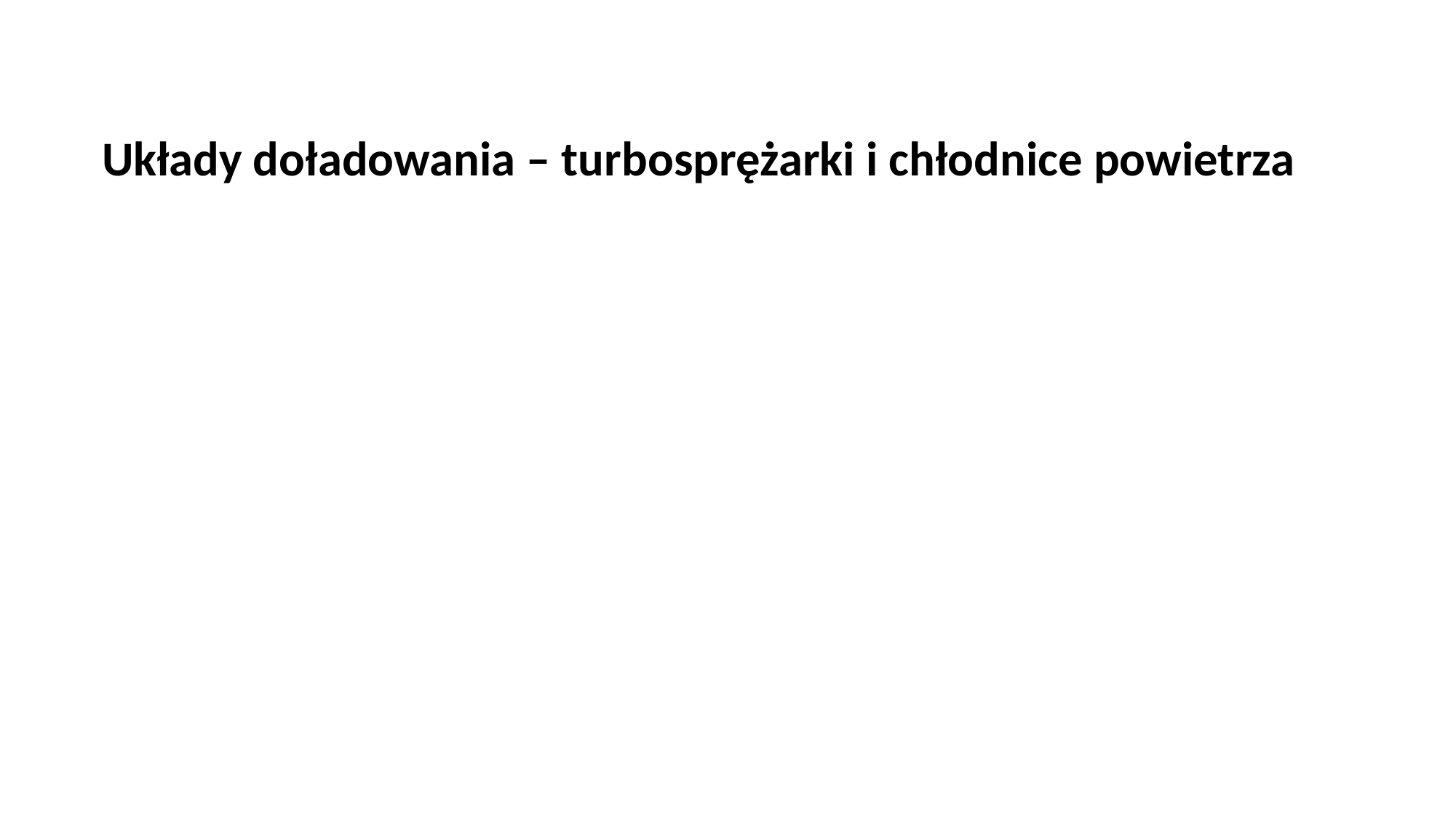

Układy doładowania – turbosprężarki i chłodnice powietrza